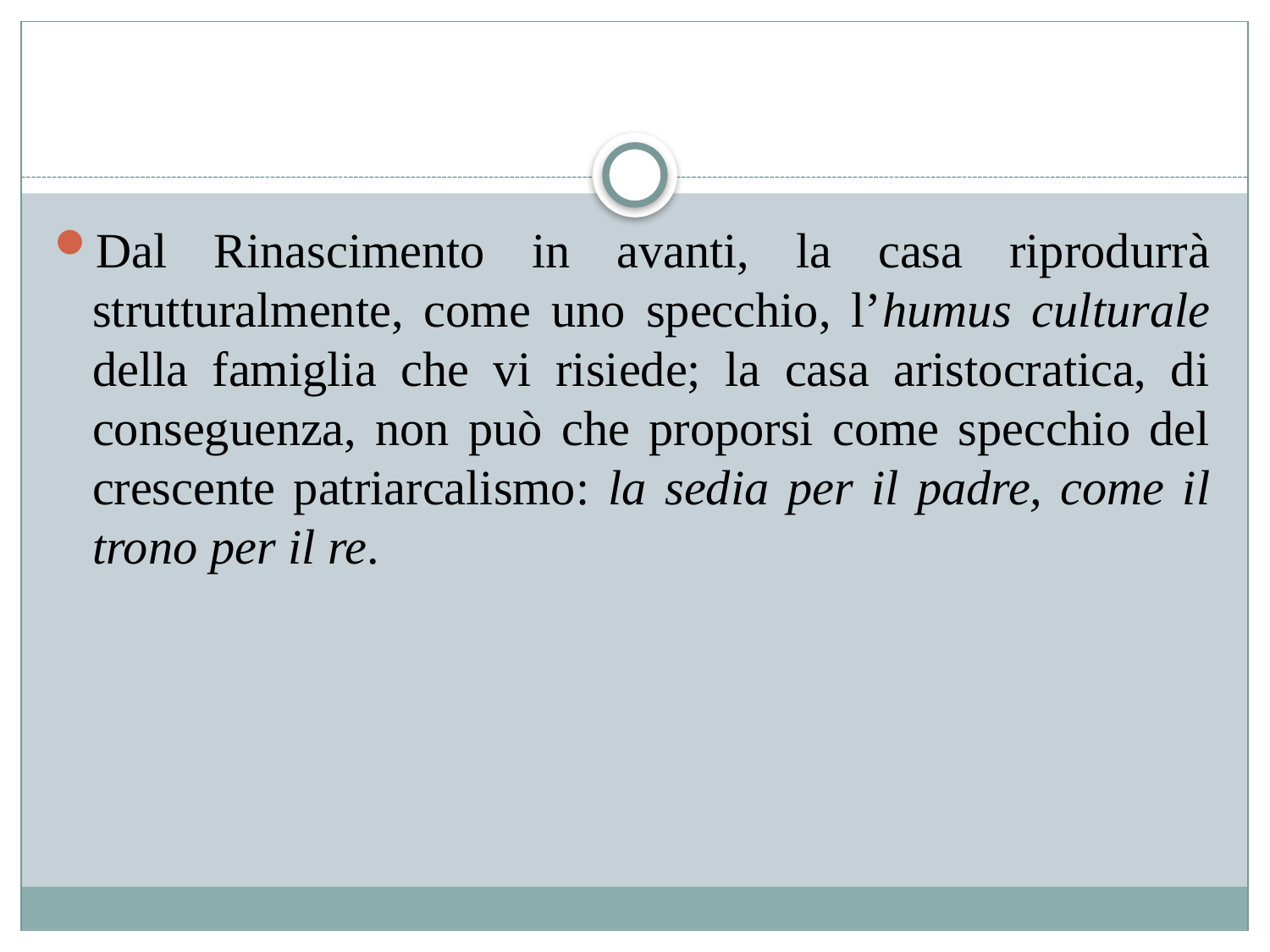

#
Dal Rinascimento in avanti, la casa riprodurrà strutturalmente, come uno specchio, l’humus culturale della famiglia che vi risiede; la casa aristocratica, di conseguenza, non può che proporsi come specchio del crescente patriarcalismo: la sedia per il padre, come il trono per il re.